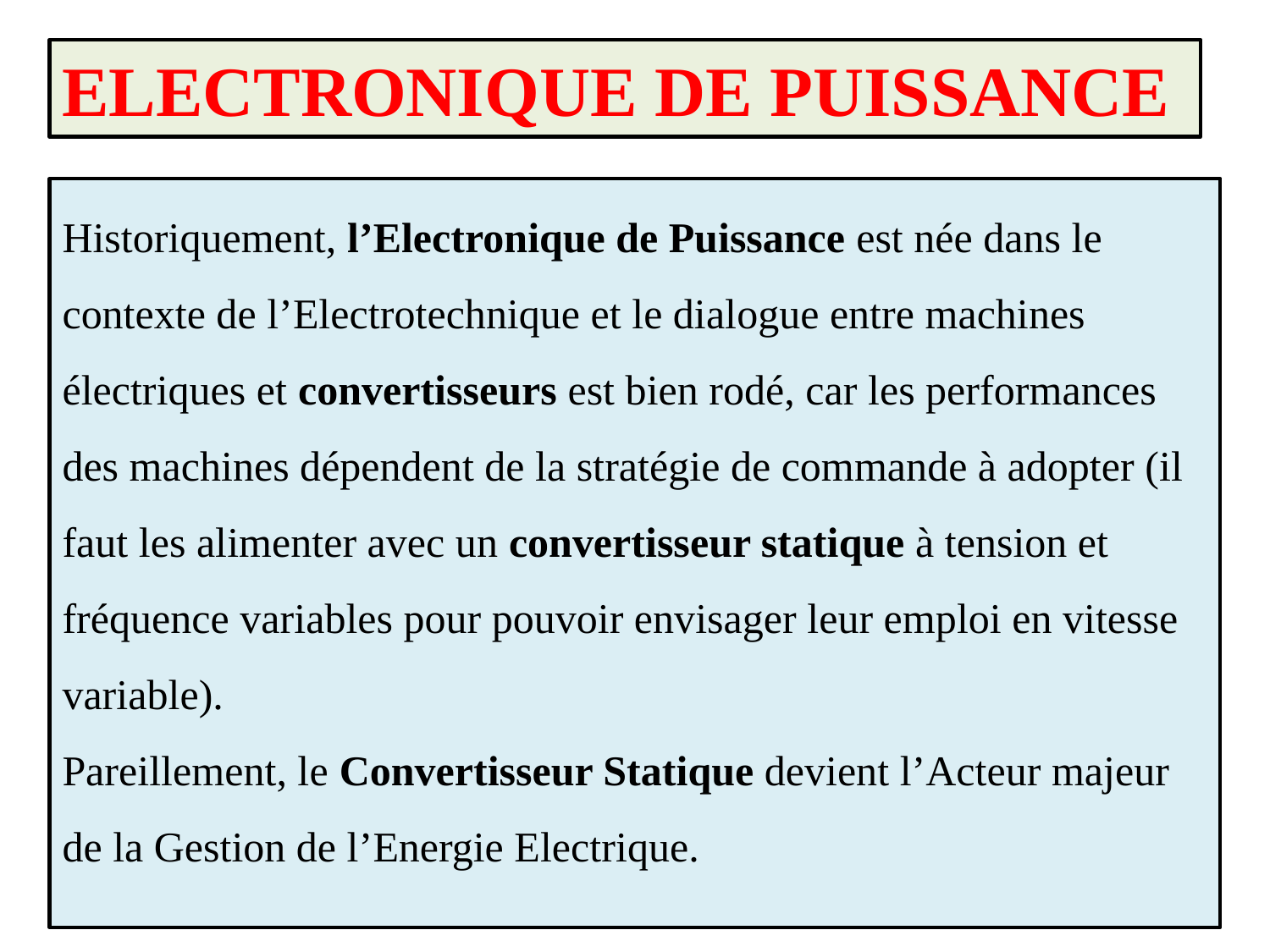

ELECTRONIQUE DE PUISSANCE
Historiquement, l’Electronique de Puissance est née dans le contexte de l’Electrotechnique et le dialogue entre machines électriques et convertisseurs est bien rodé, car les performances des machines dépendent de la stratégie de commande à adopter (il faut les alimenter avec un convertisseur statique à tension et fréquence variables pour pouvoir envisager leur emploi en vitesse variable).
Pareillement, le Convertisseur Statique devient l’Acteur majeur de la Gestion de l’Energie Electrique.